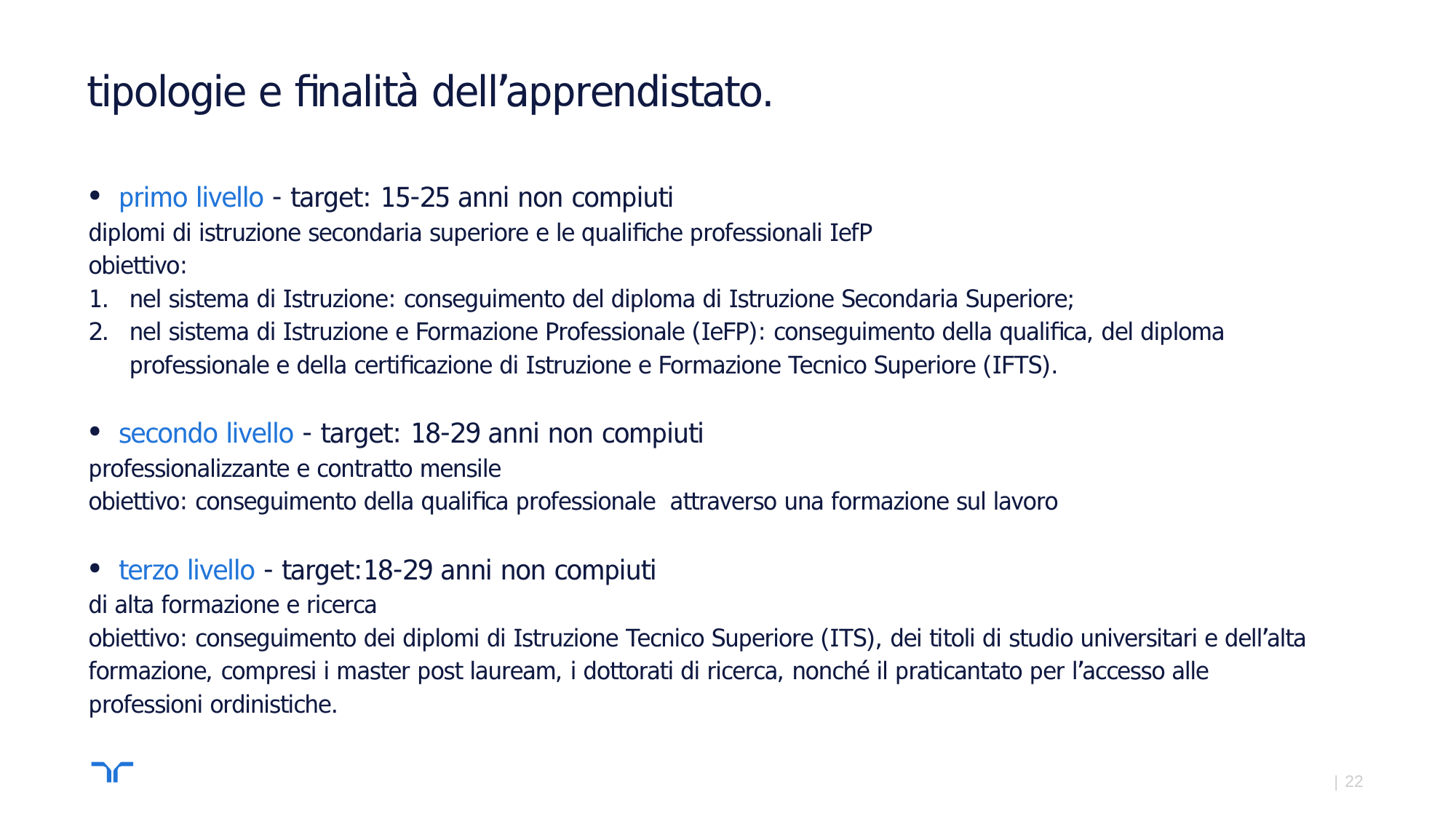

# tipologie e finalità dell’apprendistato.
primo livello - target: 15-25 anni non compiuti
diplomi di istruzione secondaria superiore e le qualifiche professionali IefP
obiettivo:
nel sistema di Istruzione: conseguimento del diploma di Istruzione Secondaria Superiore;
nel sistema di Istruzione e Formazione Professionale (IeFP): conseguimento della qualifica, del diploma professionale e della certificazione di Istruzione e Formazione Tecnico Superiore (IFTS).

secondo livello - target: 18-29 anni non compiuti
professionalizzante e contratto mensile
obiettivo: conseguimento della qualifica professionale  attraverso una formazione sul lavoro

terzo livello - target:18-29 anni non compiuti
di alta formazione e ricerca
obiettivo: conseguimento dei diplomi di Istruzione Tecnico Superiore (ITS), dei titoli di studio universitari e dell’alta formazione, compresi i master post lauream, i dottorati di ricerca, nonché il praticantato per l’accesso alle professioni ordinistiche.

22